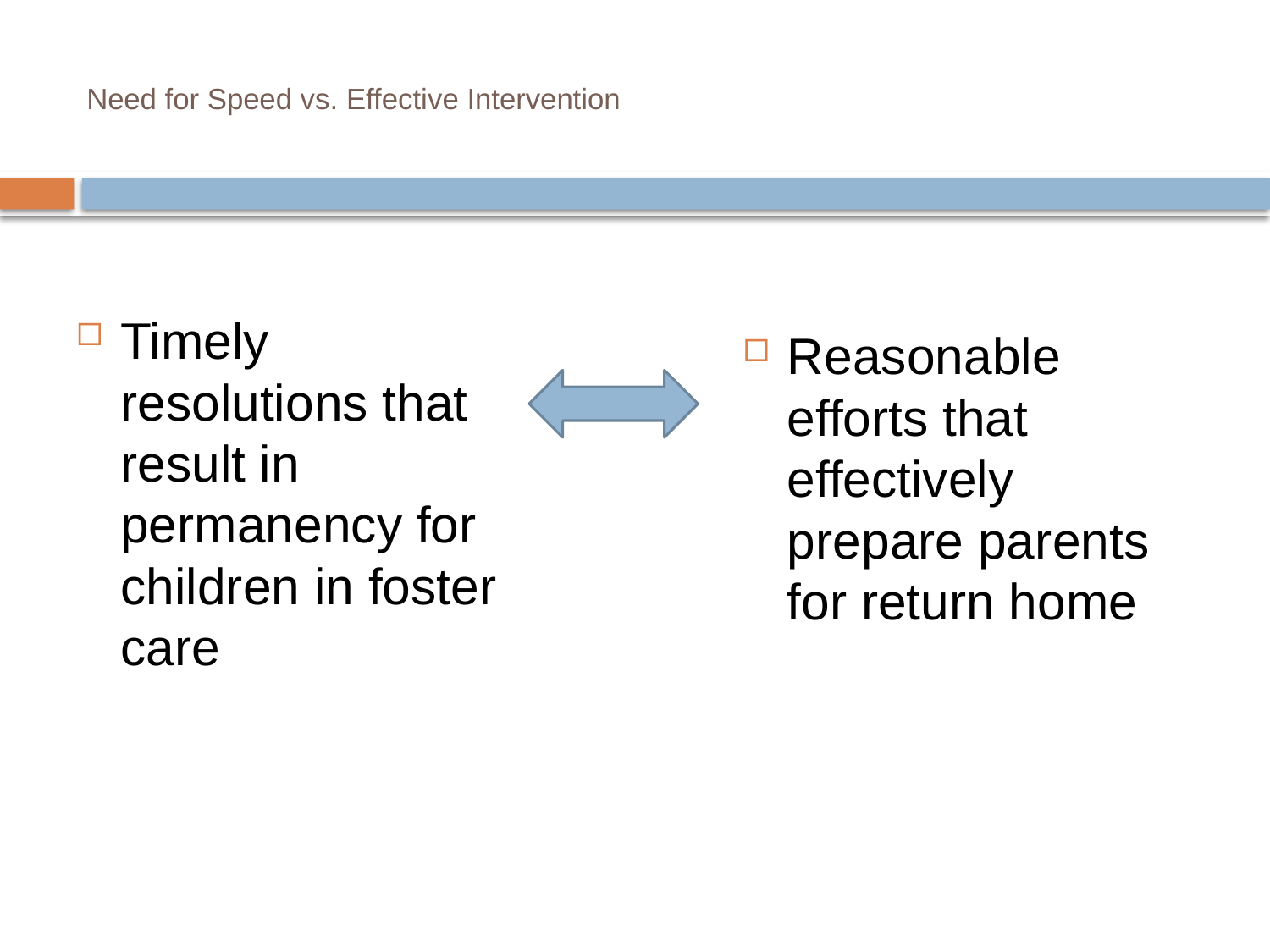

# Need for Speed vs. Effective Intervention

Timely resolutions that result in permanency for children in foster care
Reasonable efforts that effectively prepare parents for return home